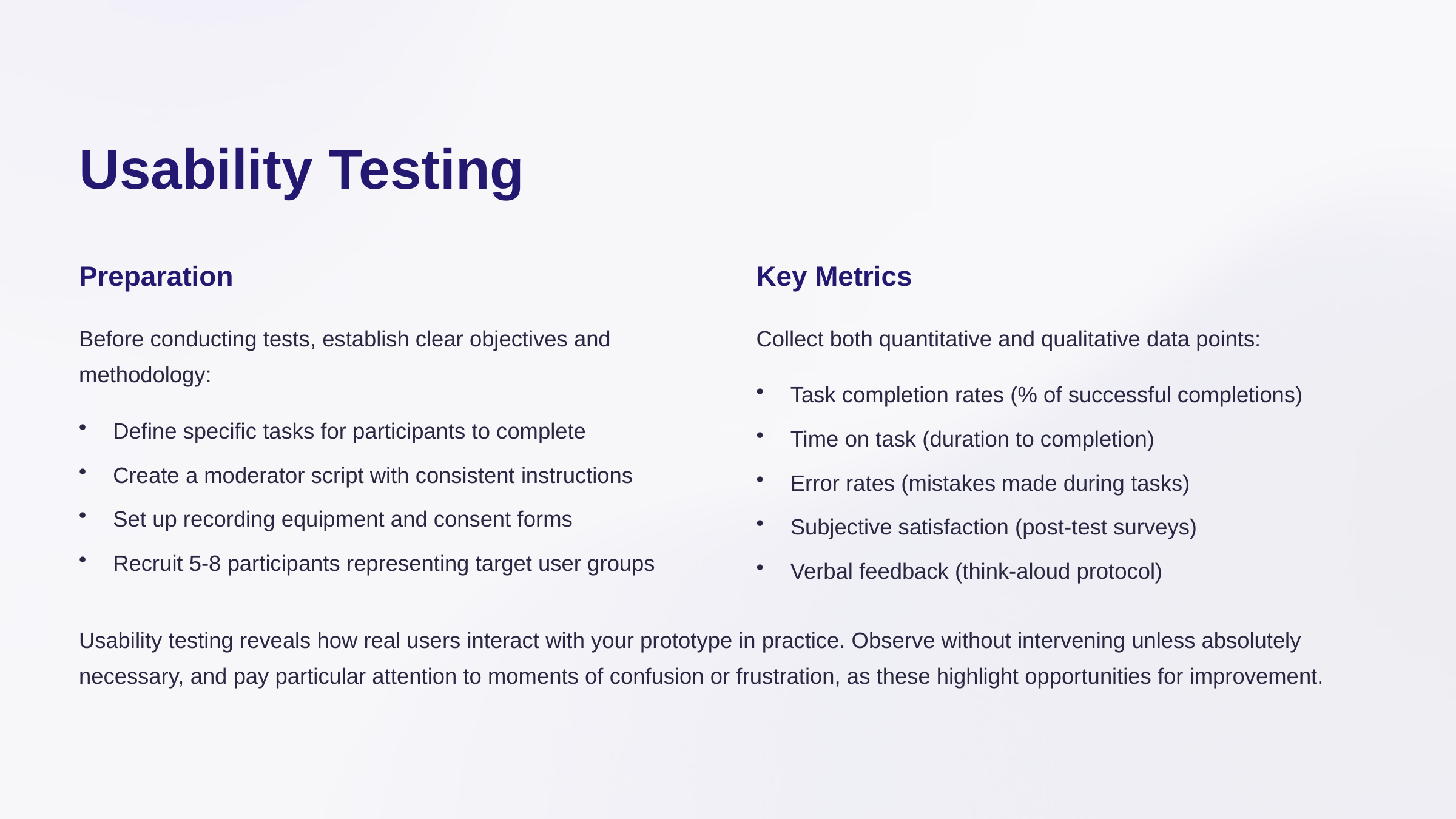

Usability Testing
Preparation
Key Metrics
Before conducting tests, establish clear objectives and methodology:
Collect both quantitative and qualitative data points:
Task completion rates (% of successful completions)
Define specific tasks for participants to complete
Time on task (duration to completion)
Create a moderator script with consistent instructions
Error rates (mistakes made during tasks)
Set up recording equipment and consent forms
Subjective satisfaction (post-test surveys)
Recruit 5-8 participants representing target user groups
Verbal feedback (think-aloud protocol)
Usability testing reveals how real users interact with your prototype in practice. Observe without intervening unless absolutely necessary, and pay particular attention to moments of confusion or frustration, as these highlight opportunities for improvement.